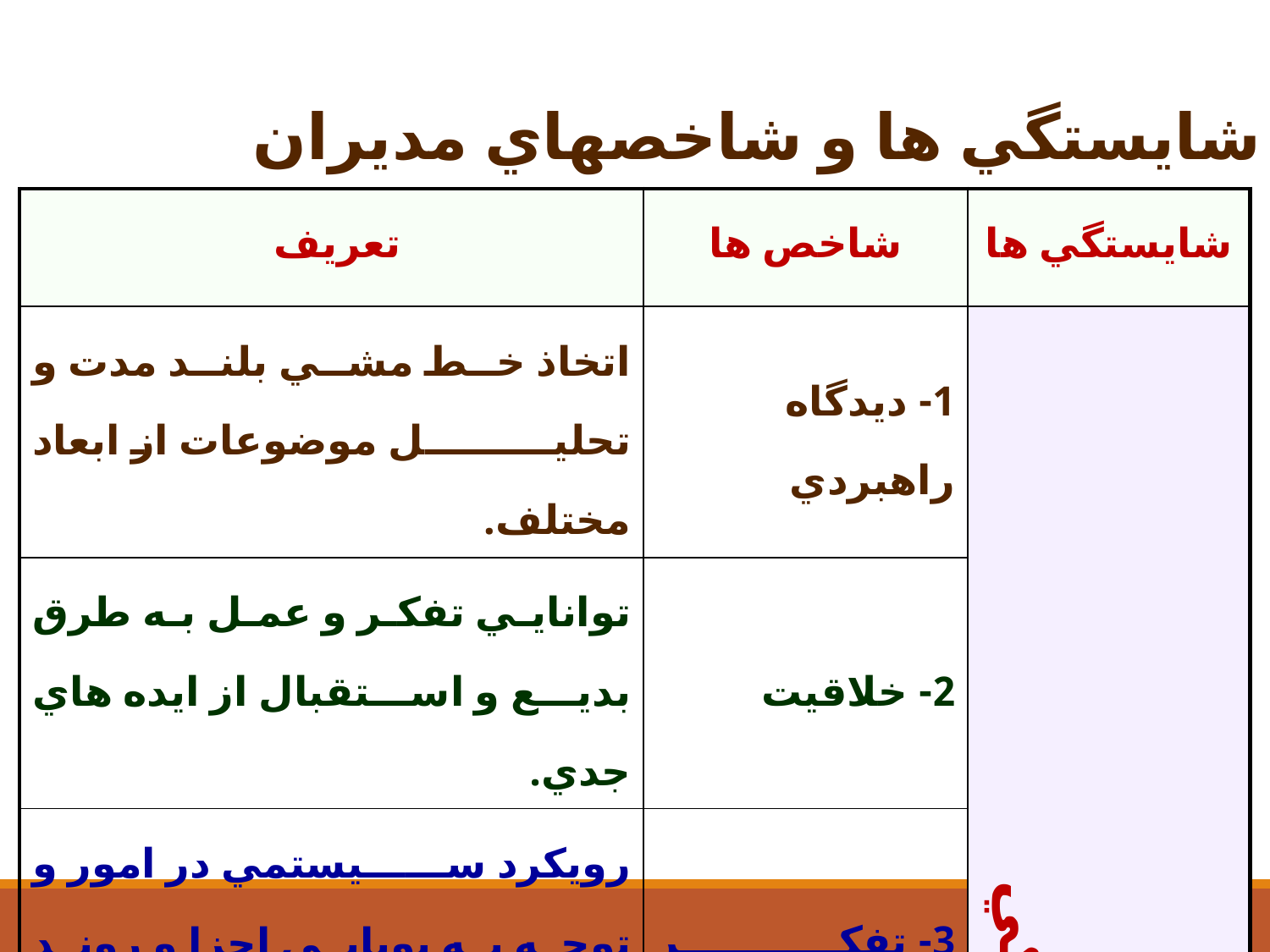

مدل شايستگي ها و شاخصهاي مديران
| تعريف | شاخص ها | شايستگي ها |
| --- | --- | --- |
| اتخاذ خط مشي بلند مدت و تحليل موضوعات از ابعاد مختلف. | 1- ديدگاه راهبردي | مهارتهاي ادراكي |
| توانايي تفكر و عمل به طرق بديع و استقبال از ايده هاي جدي. | 2- خلاقيت |  |
| رويكرد سيستمي در امور و توجه به پويايي اجزا و روند آنها. | 3- تفكر سيستمي |  |